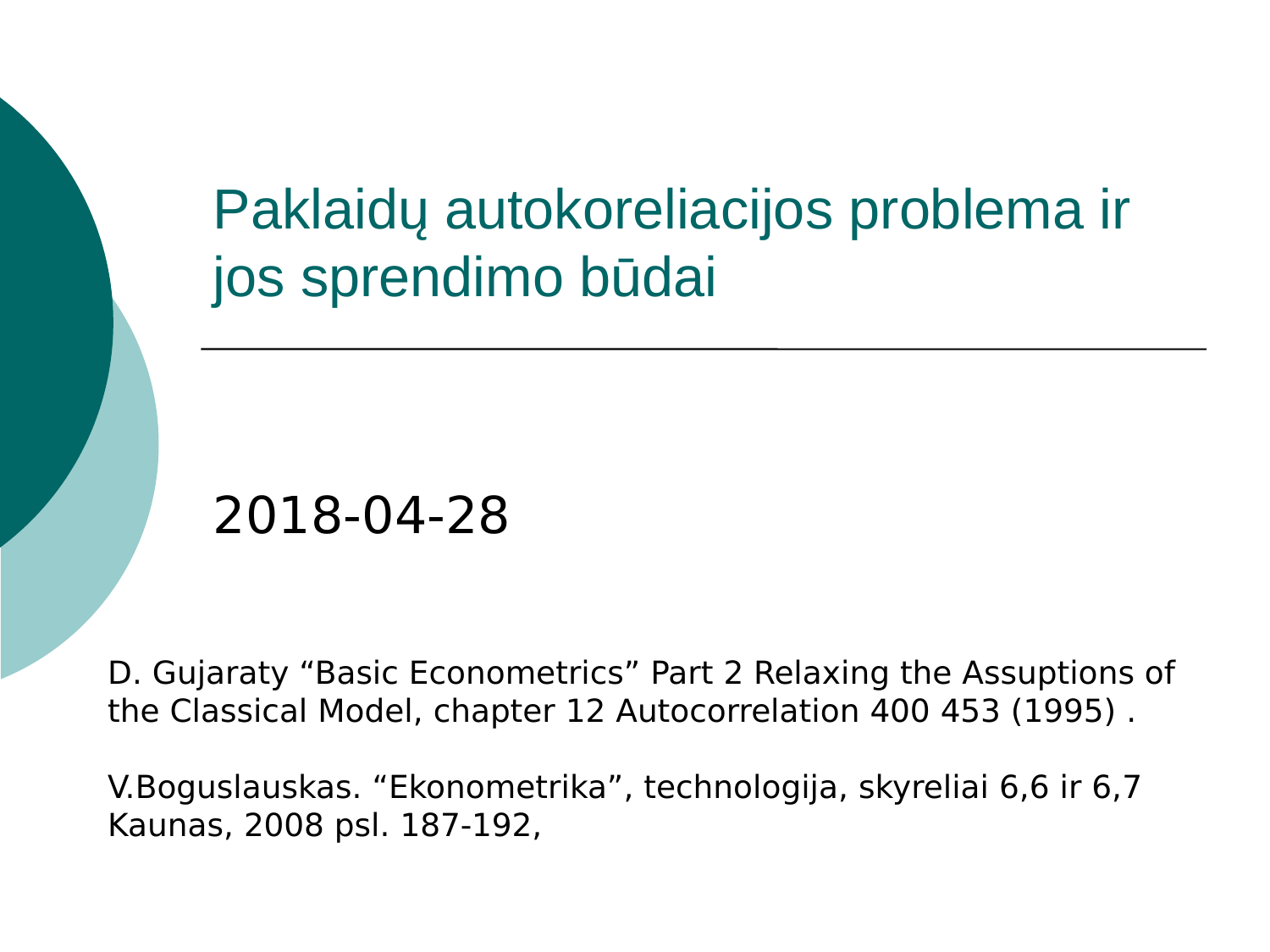

# Paklaidų autokoreliacijos problema ir jos sprendimo būdai
2018-04-28
D. Gujaraty “Basic Econometrics” Part 2 Relaxing the Assuptions of the Classical Model, chapter 12 Autocorrelation 400 453 (1995) .

V.Boguslauskas. “Ekonometrika”, technologija, skyreliai 6,6 ir 6,7 Kaunas, 2008 psl. 187-192,